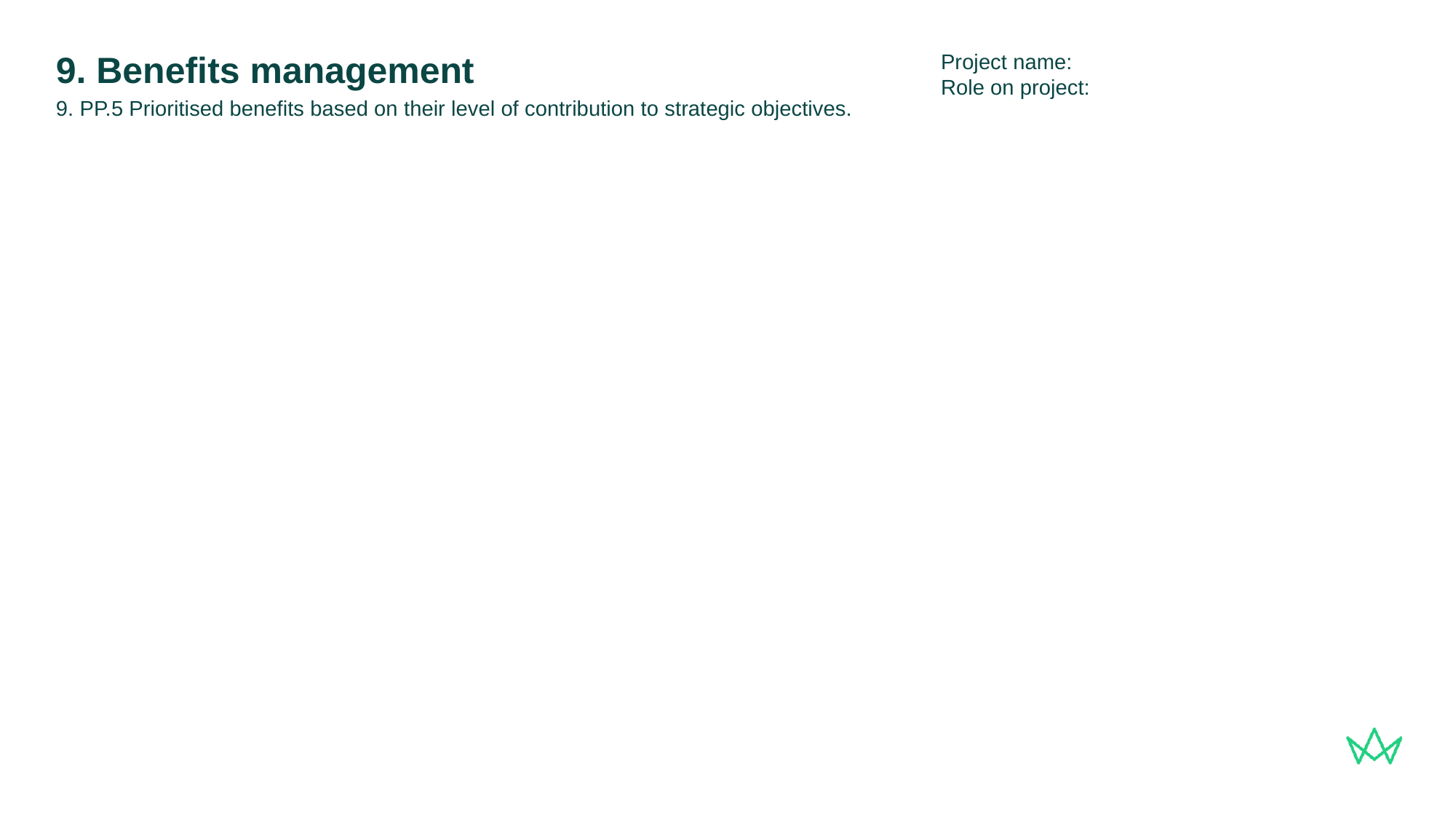

Project name:
Role on project:
# 9. Benefits management
9. PP.5 Prioritised benefits based on their level of contribution to strategic objectives.